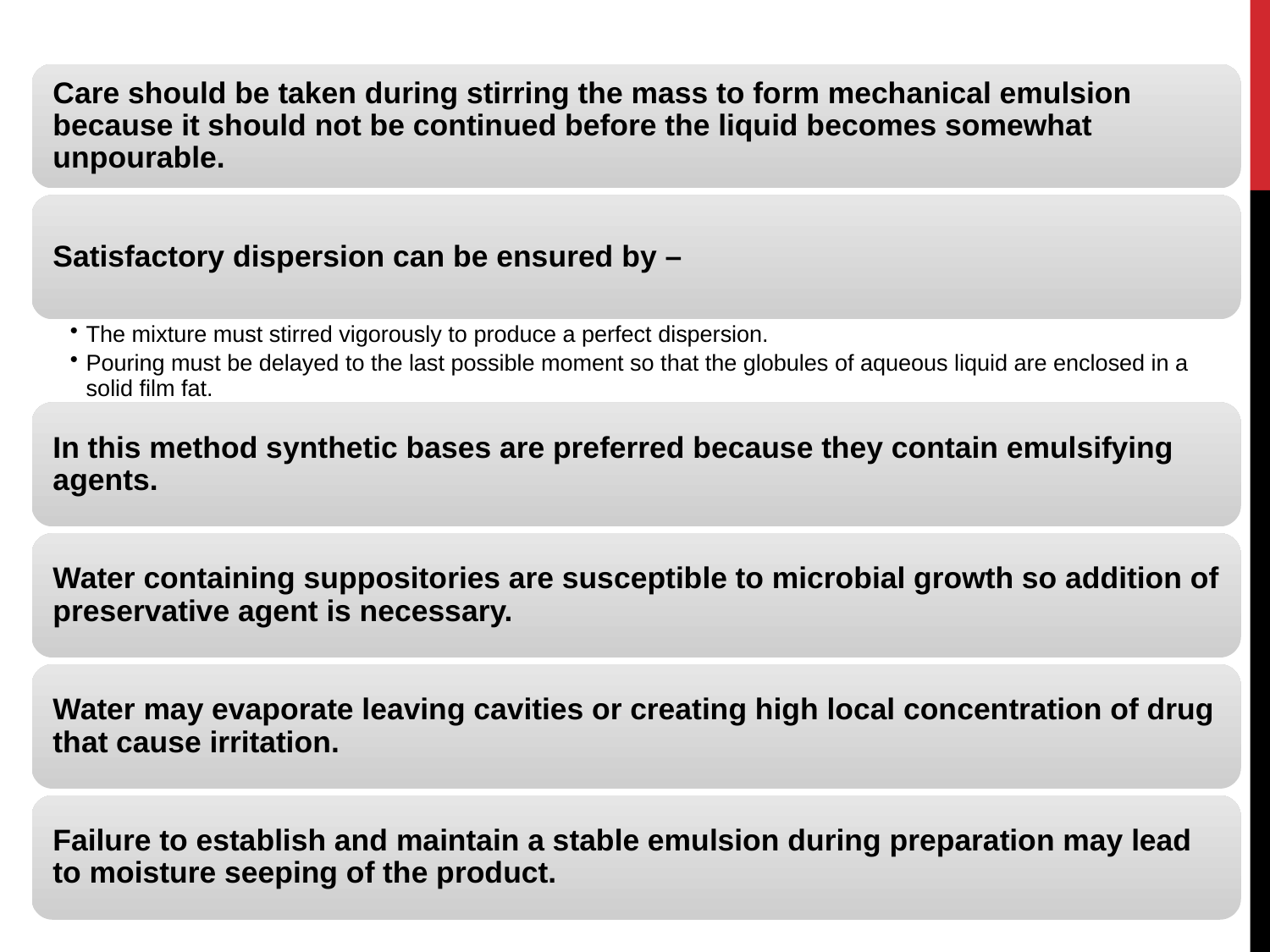

Care should be taken during stirring the mass to form mechanical emulsion because it should not be continued before the liquid becomes somewhat unpourable.
Satisfactory dispersion can be ensured by –
The mixture must stirred vigorously to produce a perfect dispersion.
Pouring must be delayed to the last possible moment so that the globules of aqueous liquid are enclosed in a solid film fat.
In this method synthetic bases are preferred because they contain emulsifying agents.
Water containing suppositories are susceptible to microbial growth so addition of preservative agent is necessary.
Water may evaporate leaving cavities or creating high local concentration of drug that cause irritation.
Failure to establish and maintain a stable emulsion during preparation may lead to moisture seeping of the product.